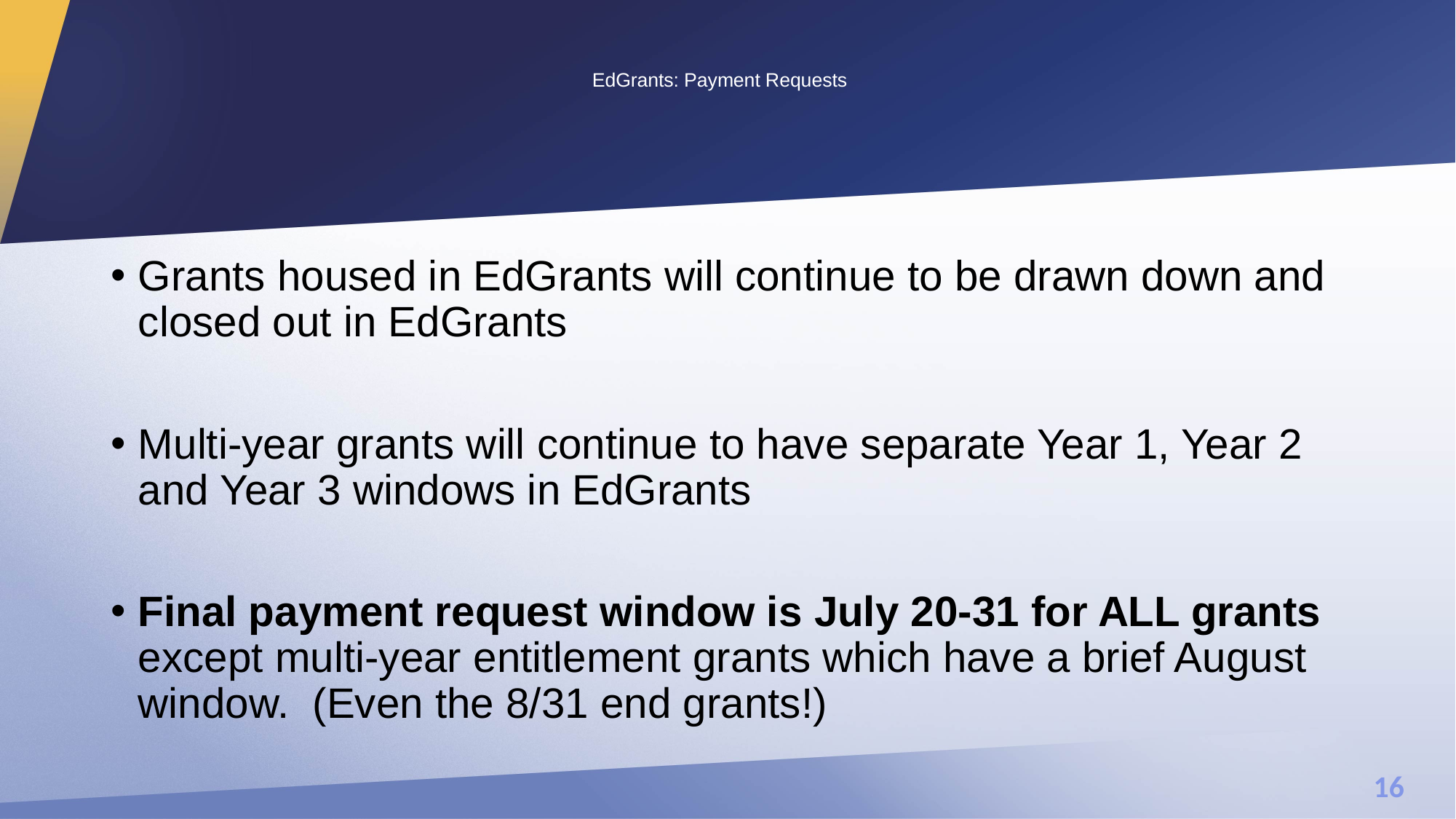

# EdGrants: Payment Requests
Grants housed in EdGrants will continue to be drawn down and closed out in EdGrants

Multi-year grants will continue to have separate Year 1, Year 2 and Year 3 windows in EdGrants

Final payment request window is July 20-31 for ALL grants except multi-year entitlement grants which have a brief August window.  (Even the 8/31 end grants!)